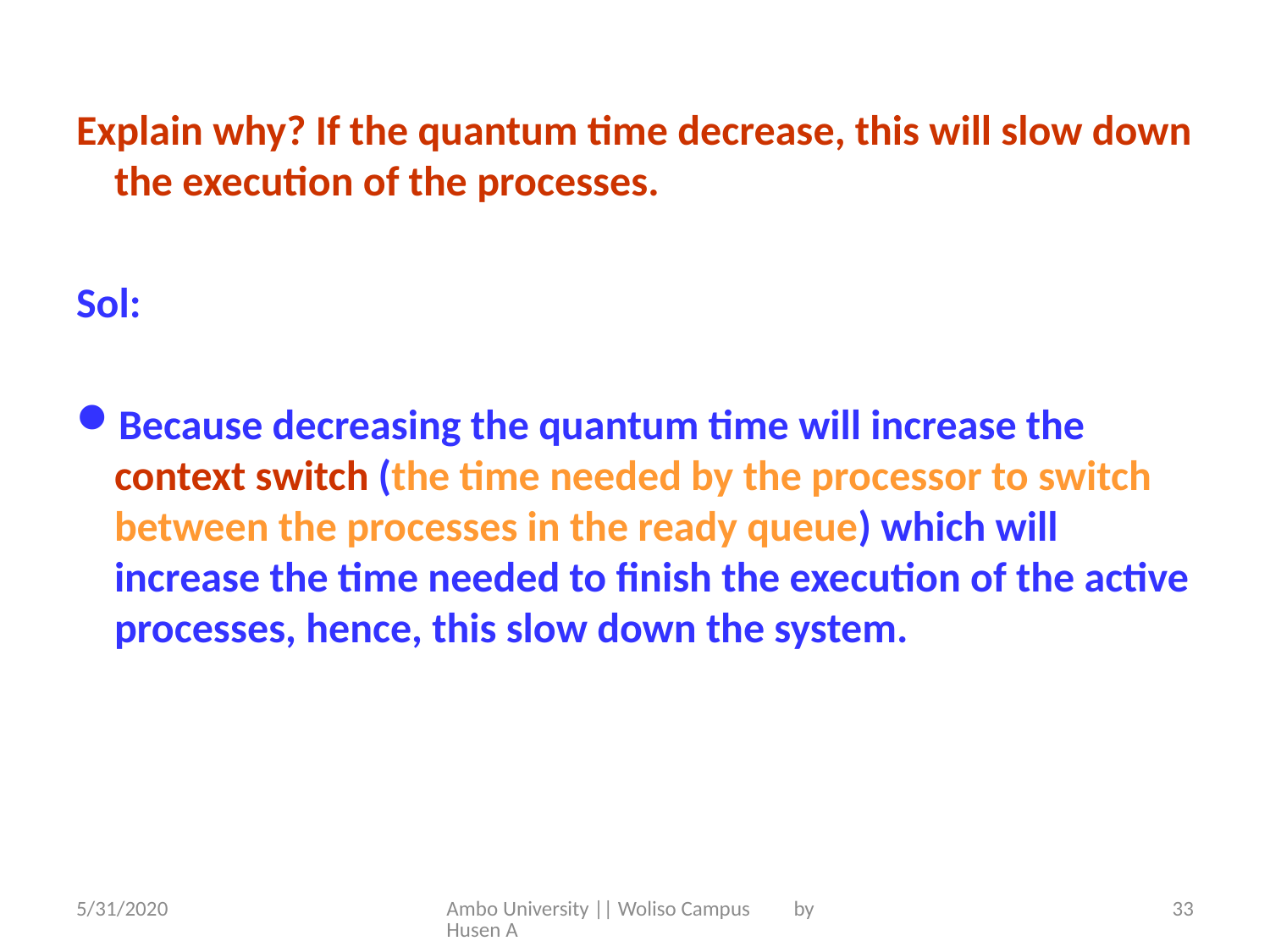

Explain why? If the quantum time decrease, this will slow down the execution of the processes.

Sol:

Because decreasing the quantum time will increase the context switch (the time needed by the processor to switch between the processes in the ready queue) which will increase the time needed to finish the execution of the active processes, hence, this slow down the system.
5/31/2020
Ambo University || Woliso Campus         by Husen A
33